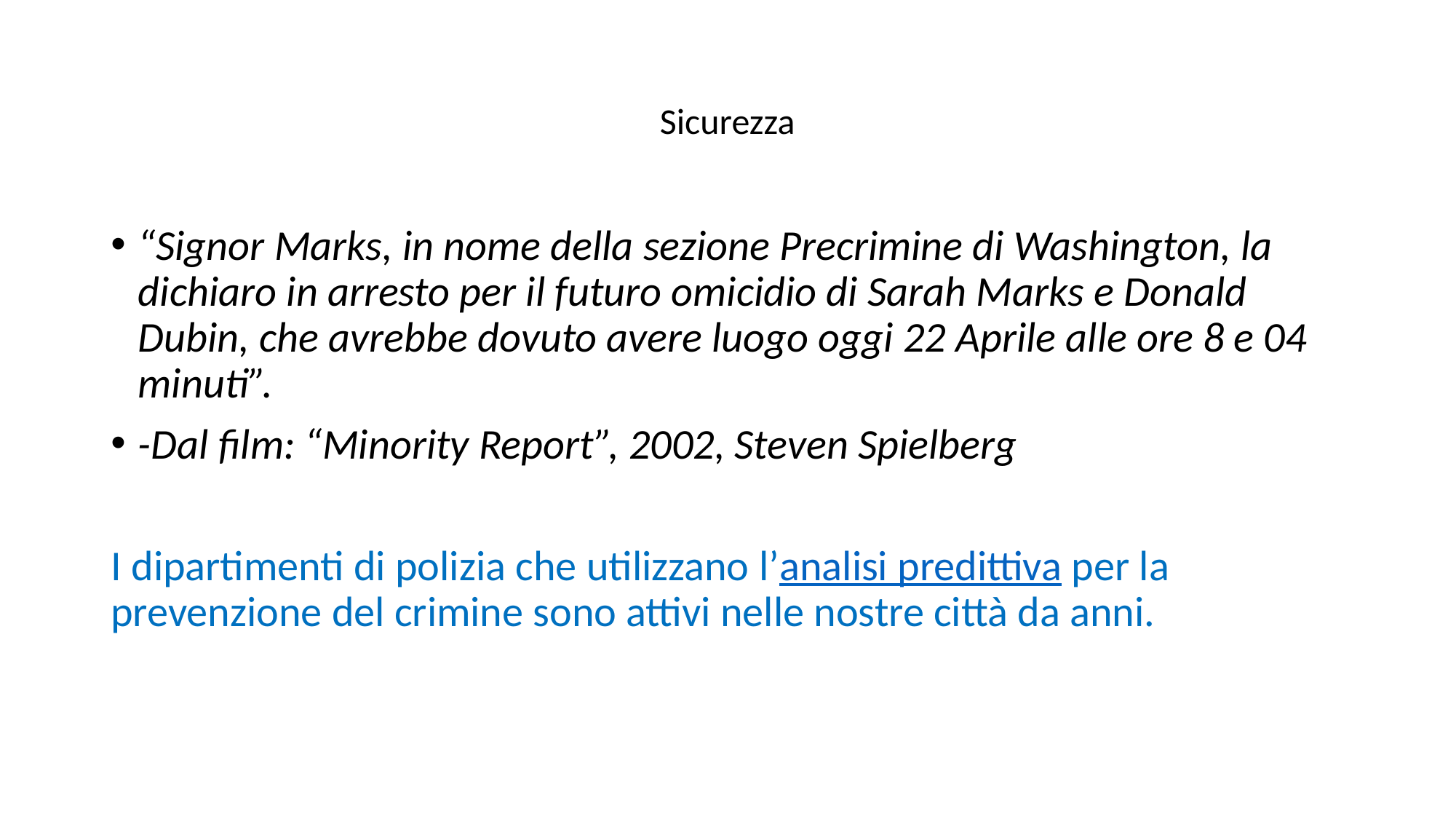

# Sicurezza
“Signor Marks, in nome della sezione Precrimine di Washington, la dichiaro in arresto per il futuro omicidio di Sarah Marks e Donald Dubin, che avrebbe dovuto avere luogo oggi 22 Aprile alle ore 8 e 04 minuti”.
-Dal film: “Minority Report”, 2002, Steven Spielberg

I dipartimenti di polizia che utilizzano l’analisi predittiva per la prevenzione del crimine sono attivi nelle nostre città da anni.